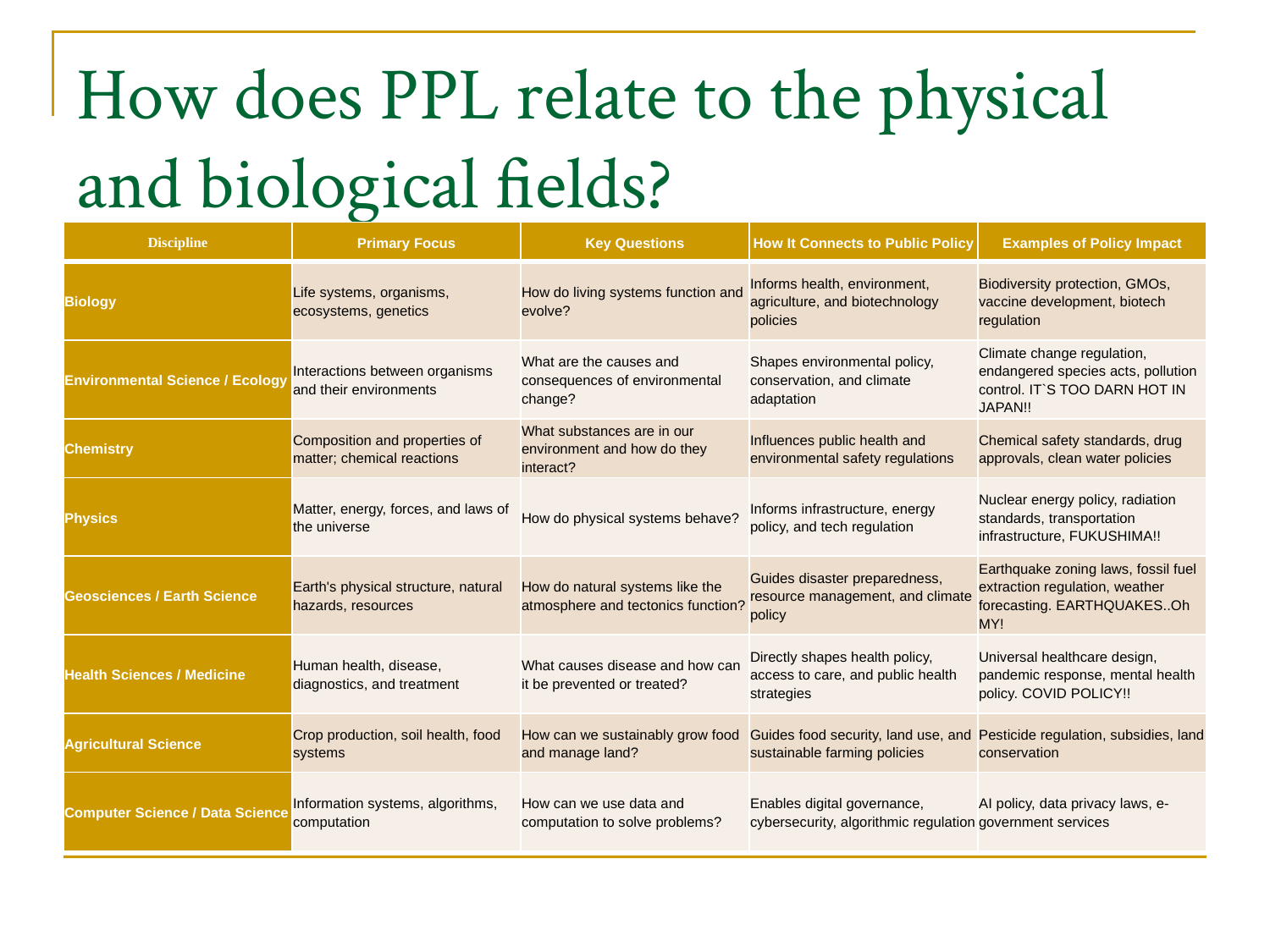

# How does PPL relate to the physical and biological fields?
| Discipline | Primary Focus | Key Questions | How It Connects to Public Policy | Examples of Policy Impact |
| --- | --- | --- | --- | --- |
| Biology | Life systems, organisms, ecosystems, genetics | How do living systems function and evolve? | Informs health, environment, agriculture, and biotechnology policies | Biodiversity protection, GMOs, vaccine development, biotech regulation |
| Environmental Science / Ecology | Interactions between organisms and their environments | What are the causes and consequences of environmental change? | Shapes environmental policy, conservation, and climate adaptation | Climate change regulation, endangered species acts, pollution control. IT`S TOO DARN HOT IN JAPAN!! |
| Chemistry | Composition and properties of matter; chemical reactions | What substances are in our environment and how do they interact? | Influences public health and environmental safety regulations | Chemical safety standards, drug approvals, clean water policies |
| Physics | Matter, energy, forces, and laws of the universe | How do physical systems behave? | Informs infrastructure, energy policy, and tech regulation | Nuclear energy policy, radiation standards, transportation infrastructure, FUKUSHIMA!! |
| Geosciences / Earth Science | Earth's physical structure, natural hazards, resources | How do natural systems like the atmosphere and tectonics function? | Guides disaster preparedness, resource management, and climate policy | Earthquake zoning laws, fossil fuel extraction regulation, weather forecasting. EARTHQUAKES..Oh MY! |
| Health Sciences / Medicine | Human health, disease, diagnostics, and treatment | What causes disease and how can it be prevented or treated? | Directly shapes health policy, access to care, and public health strategies | Universal healthcare design, pandemic response, mental health policy. COVID POLICY!! |
| Agricultural Science | Crop production, soil health, food systems | How can we sustainably grow food and manage land? | Guides food security, land use, and sustainable farming policies | Pesticide regulation, subsidies, land conservation |
| Computer Science / Data Science | Information systems, algorithms, computation | How can we use data and computation to solve problems? | Enables digital governance, cybersecurity, algorithmic regulation | AI policy, data privacy laws, e-government services |